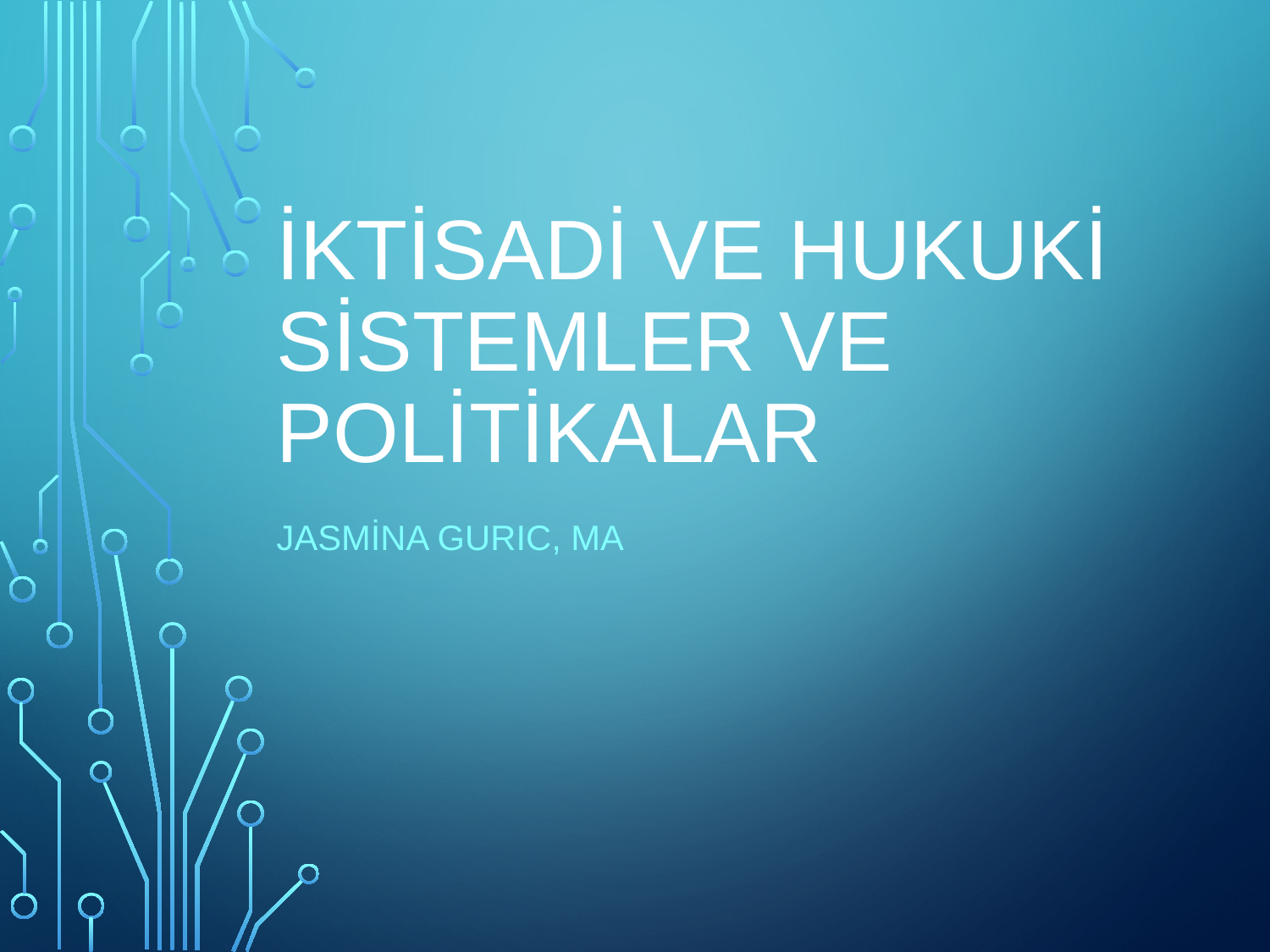

# İktİsadİ ve Hukukİ sİstemler ve polİtİkalar
Jasmina Gurıc, MA